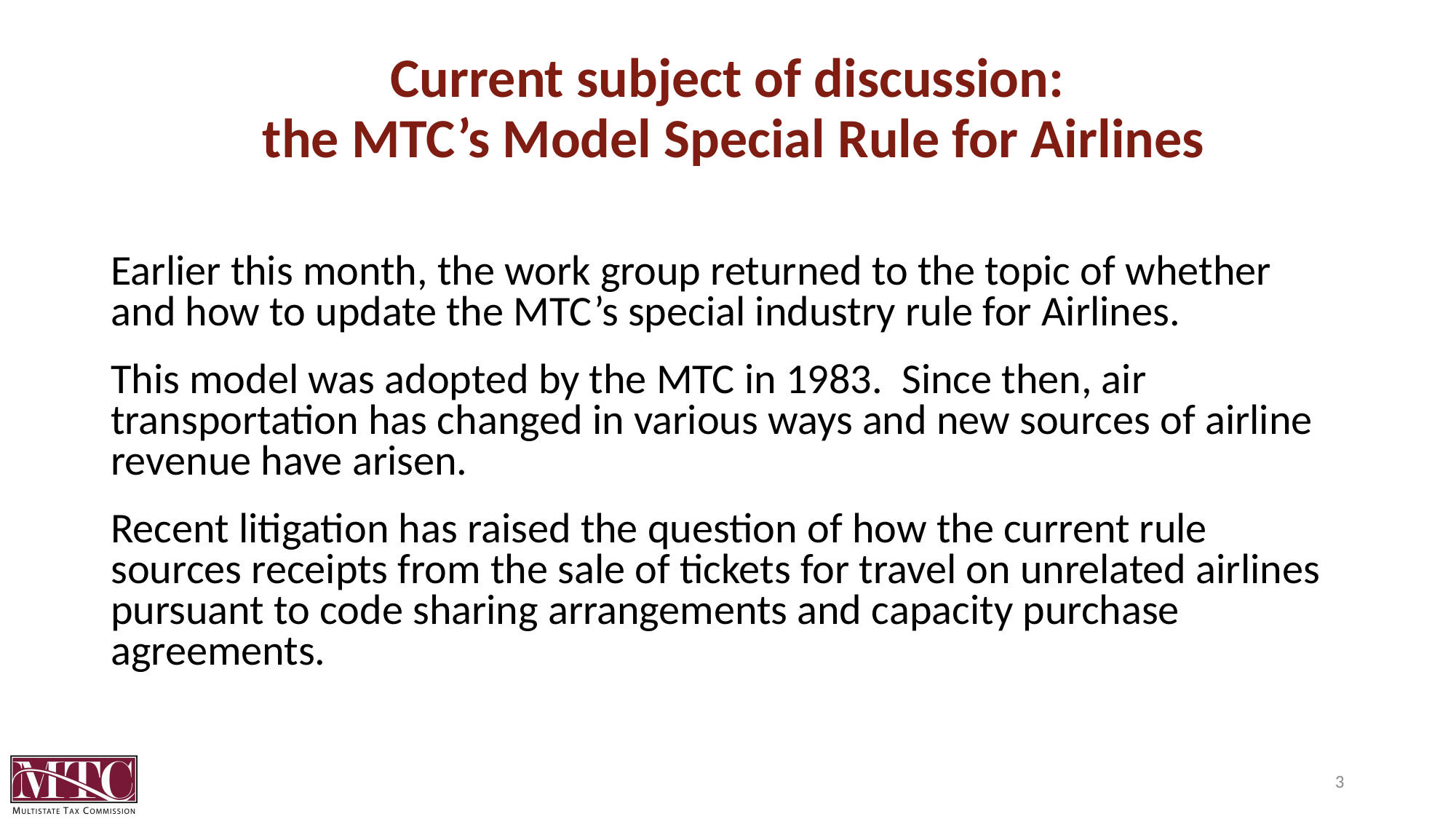

# Current subject of discussion: the MTC’s Model Special Rule for Airlines
Earlier this month, the work group returned to the topic of whether and how to update the MTC’s special industry rule for Airlines.
This model was adopted by the MTC in 1983.  Since then, air transportation has changed in various ways and new sources of airline revenue have arisen.
Recent litigation has raised the question of how the current rule sources receipts from the sale of tickets for travel on unrelated airlines pursuant to code sharing arrangements and capacity purchase agreements.
3